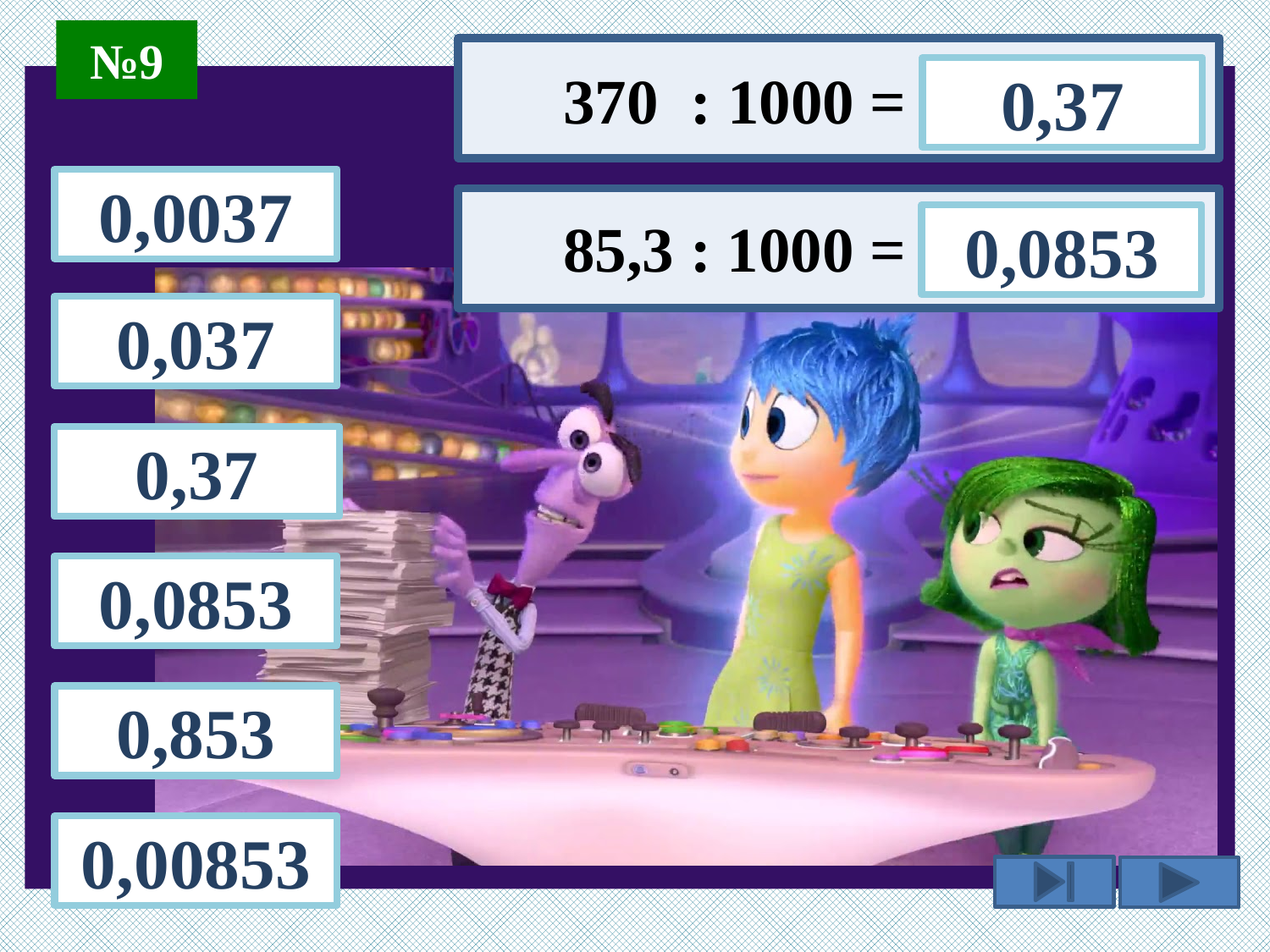

№9
  370  : 1000 =
0,37
0,0037
  85,3 : 1000 =
0,0853
0,037
0,37
0,0853
0,853
0,00853